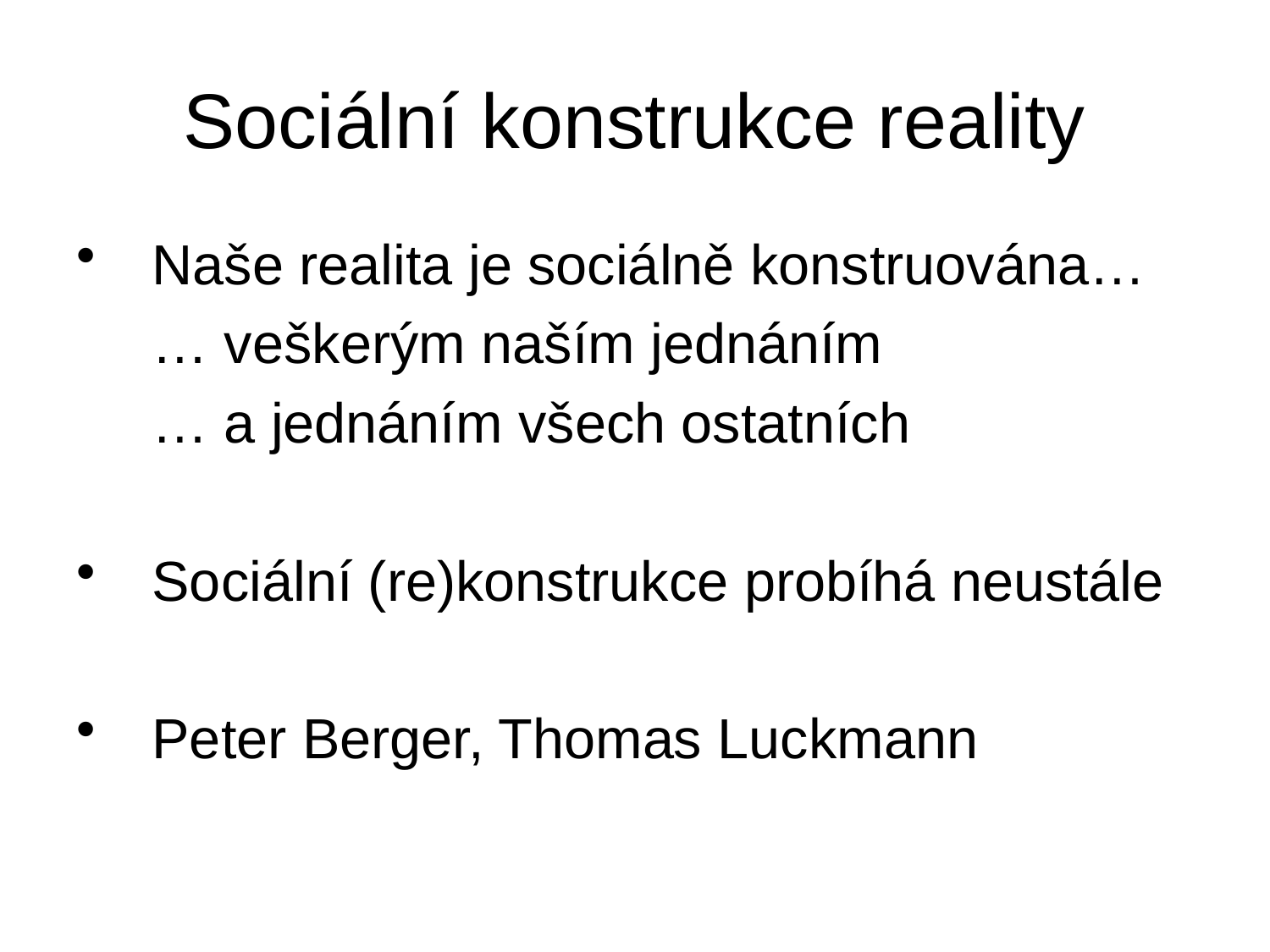

# Sociální konstrukce reality
Naše realita je sociálně konstruována…
	… veškerým naším jednáním
	… a jednáním všech ostatních

Sociální (re)konstrukce probíhá neustále

Peter Berger, Thomas Luckmann